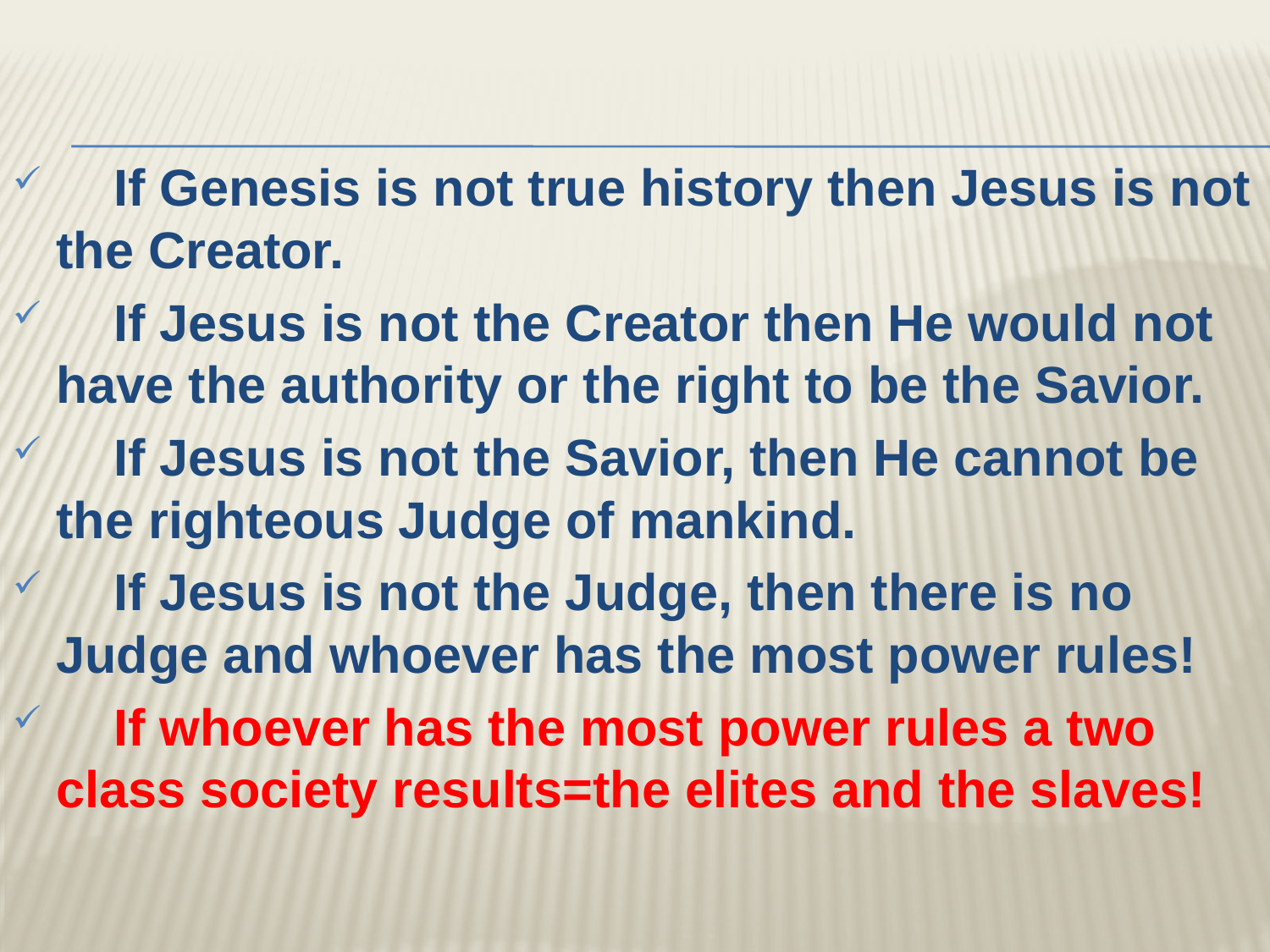

If Genesis is not true history then Jesus is not the Creator.
    If Jesus is not the Creator then He would not have the authority or the right to be the Savior.
    If Jesus is not the Savior, then He cannot be the righteous Judge of mankind.
    If Jesus is not the Judge, then there is no Judge and whoever has the most power rules!
    If whoever has the most power rules a two class society results=the elites and the slaves!